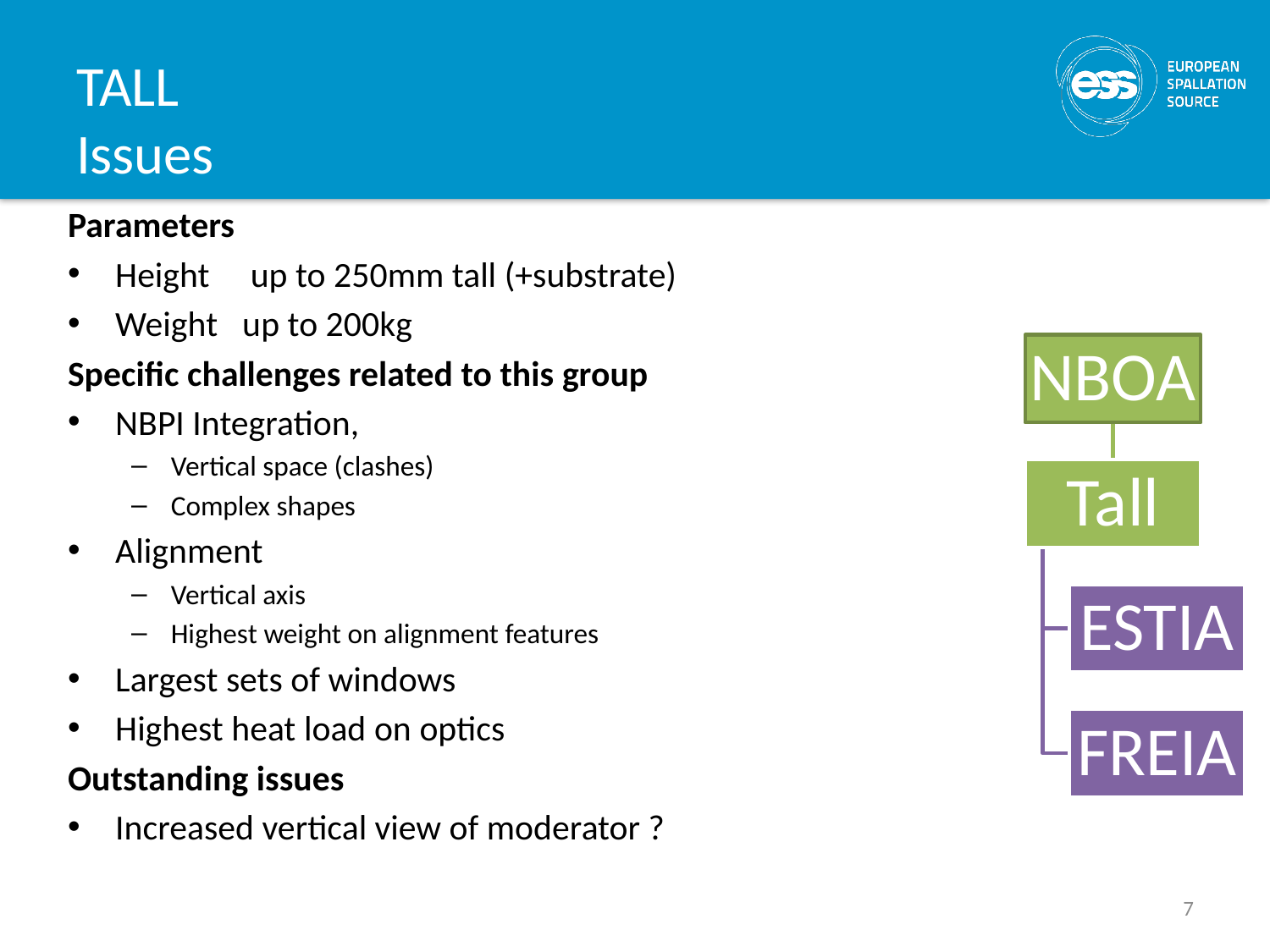

# TALL Issues
Parameters
Height	 up to 250mm tall (+substrate)
Weight	up to 200kg
Specific challenges related to this group
NBPI Integration,
Vertical space (clashes)
Complex shapes
Alignment
Vertical axis
Highest weight on alignment features
Largest sets of windows
Highest heat load on optics
Outstanding issues
Increased vertical view of moderator ?
NBOA
Tall
ESTIA
FREIA
7